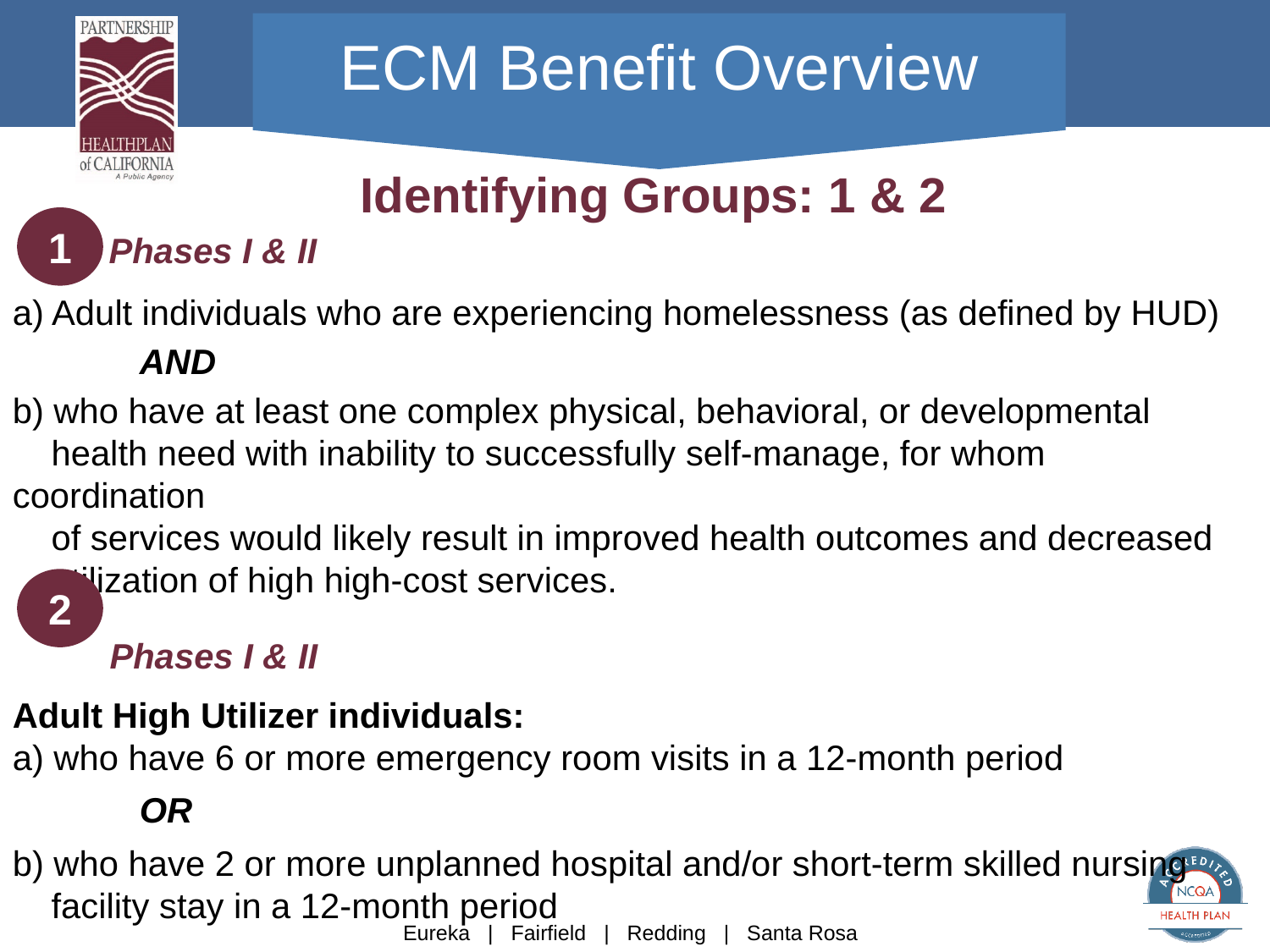

# ECM Benefit Overview
Identifying Groups: 1 & 2
       Phases I & II

a) Adult individuals who are experiencing homelessness (as defined by HUD)

	AND

b) who have at least one complex physical, behavioral, or developmental
    health need with inability to successfully self-manage, for whom coordination
    of services would likely result in improved health outcomes and decreased
    utilization of high high-cost services.

          Phases I & II

Adult High Utilizer individuals:
a) who have 6 or more emergency room visits in a 12-month period

	OR

b) who have 2 or more unplanned hospital and/or short-term skilled nursing
    facility stay in a 12-month period
1
2